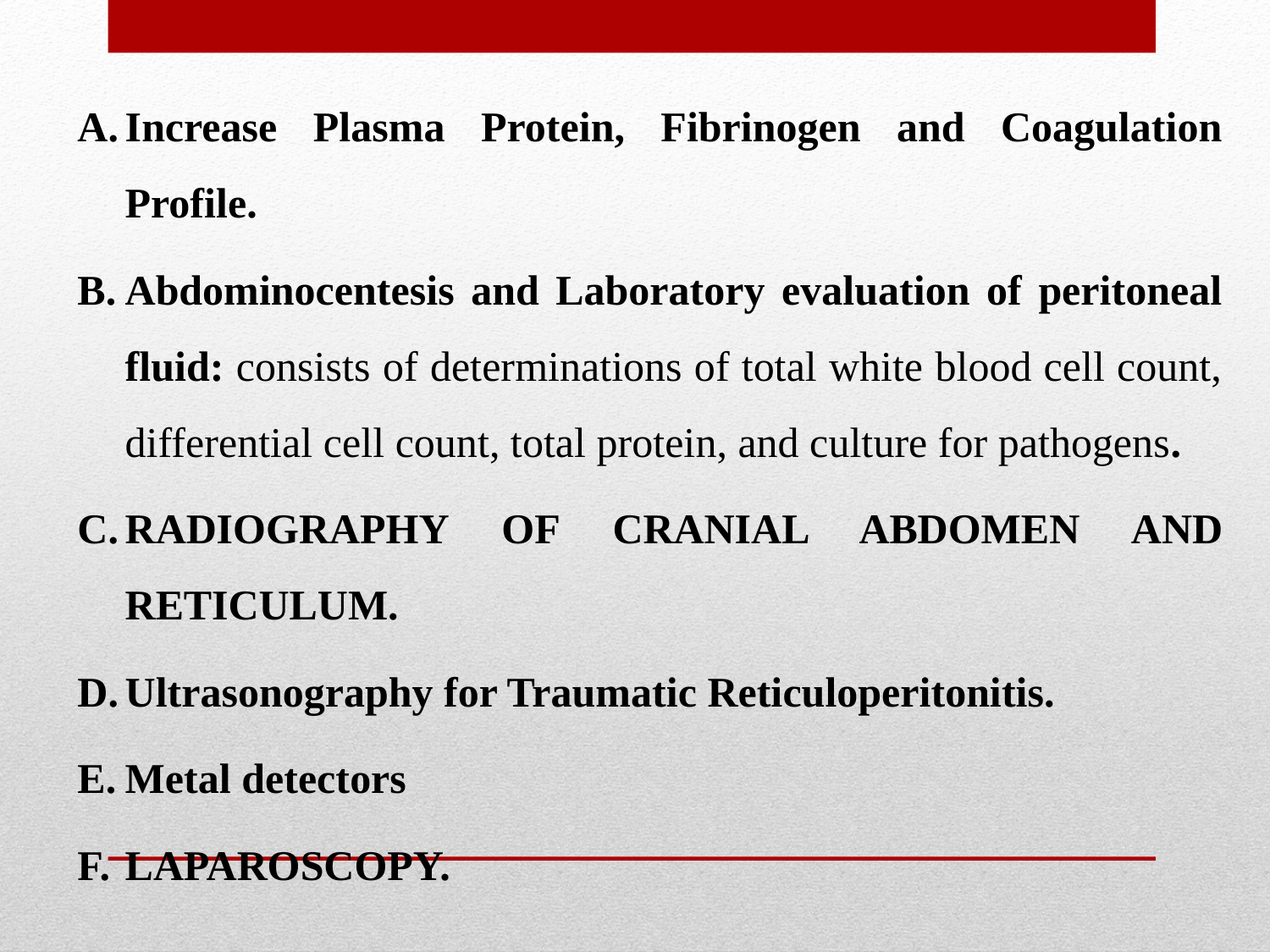

Increase Plasma Protein, Fibrinogen and Coagulation Profile.
Abdominocentesis and Laboratory evaluation of peritoneal fluid: consists of determinations of total white blood cell count, differential cell count, total protein, and culture for pathogens.
RADIOGRAPHY OF CRANIAL ABDOMEN AND RETICULUM.
Ultrasonography for Traumatic Reticuloperitonitis.
Metal detectors
LAPAROSCOPY.